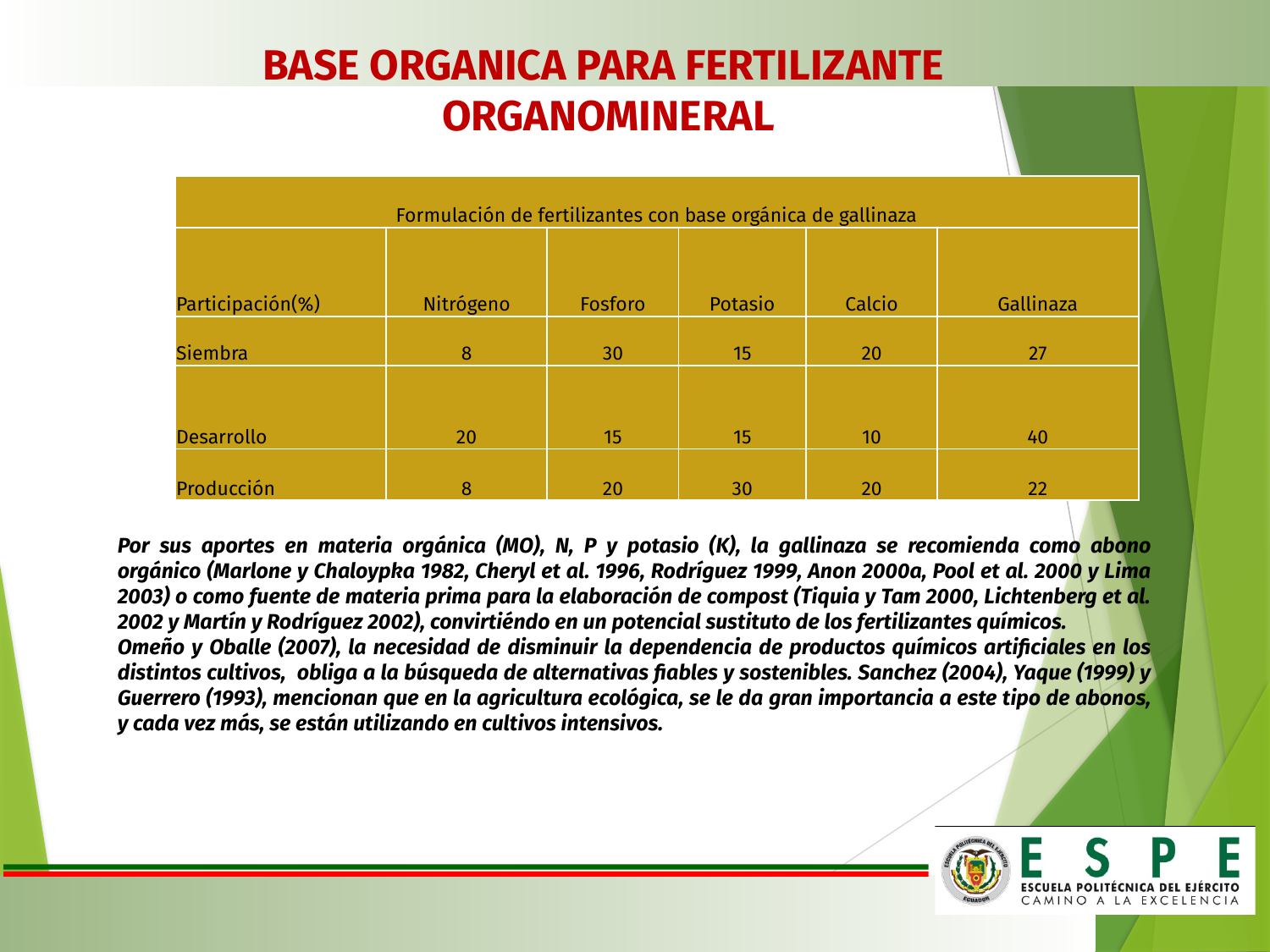

BASE ORGANICA PARA FERTILIZANTE   ORGANOMINERAL
| Formulación de fertilizantes con base orgánica de gallinaza |  |  |  |  |  |
| --- | --- | --- | --- | --- | --- |
| Participación(%) | Nitrógeno | Fosforo | Potasio | Calcio | Gallinaza |
| Siembra | 8 | 30 | 15 | 20 | 27 |
| Desarrollo | 20 | 15 | 15 | 10 | 40 |
| Producción | 8 | 20 | 30 | 20 | 22 |
Por sus aportes en materia orgánica (MO), N, P y potasio (K), la gallinaza se recomienda como abono orgánico (Marlone y Chaloypka 1982, Cheryl et al. 1996, Rodríguez 1999, Anon 2000a, Pool et al. 2000 y Lima 2003) o como fuente de materia prima para la elaboración de compost (Tiquia y Tam 2000, Lichtenberg et al. 2002 y Martín y Rodríguez 2002), convirtiéndo en un potencial sustituto de los fertilizantes químicos.
Omeño y Oballe (2007), la necesidad de disminuir la dependencia de productos químicos artificiales en los distintos cultivos,  obliga a la búsqueda de alternativas fiables y sostenibles. Sanchez (2004), Yaque (1999) y Guerrero (1993), mencionan que en la agricultura ecológica, se le da gran importancia a este tipo de abonos, y cada vez más, se están utilizando en cultivos intensivos.